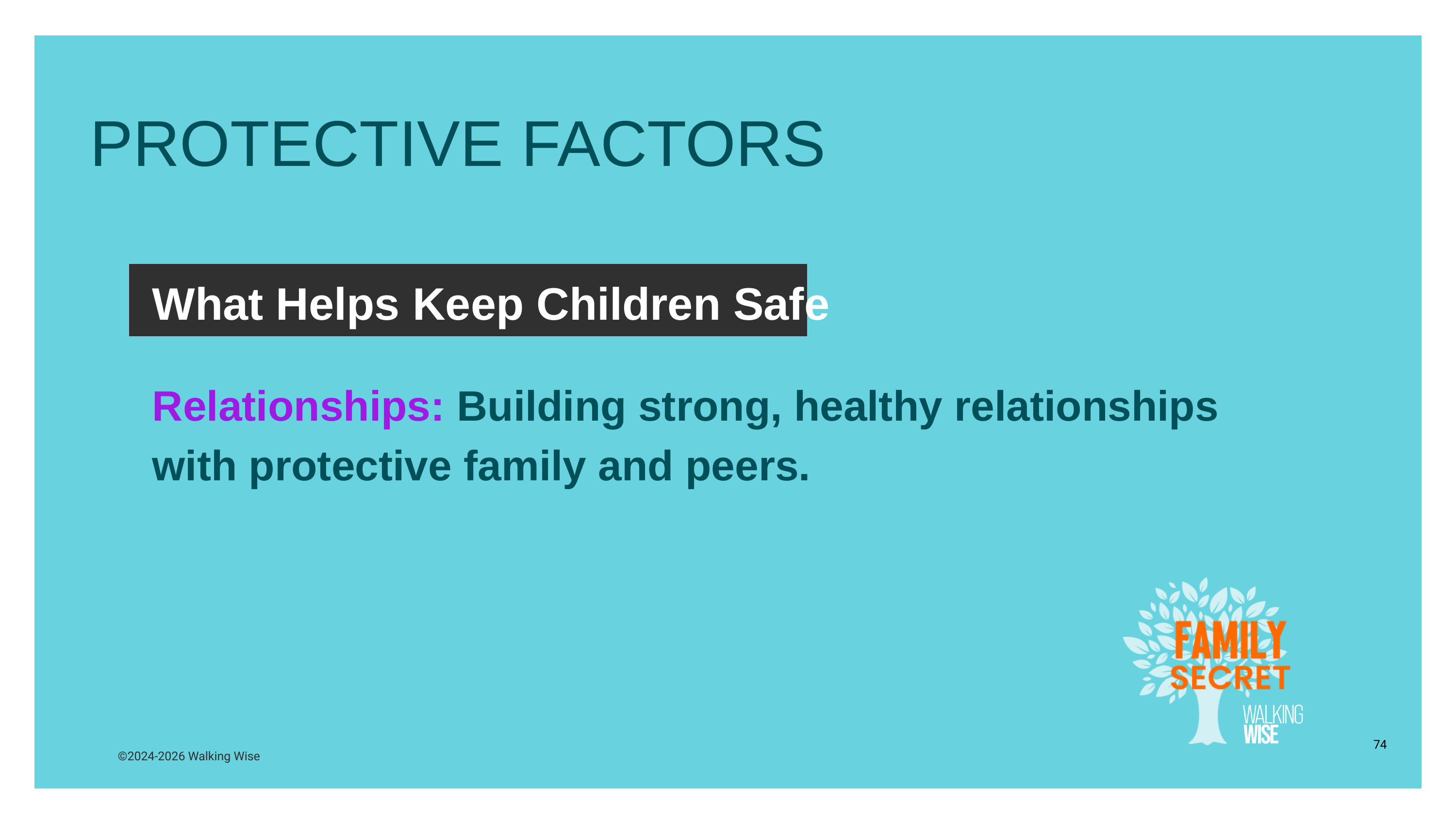

PROTECTIVE FACTORS

What Helps Keep Children Safe
Relationships: Building strong, healthy relationships with protective family and peers.

74
©2024-2026 Walking Wise